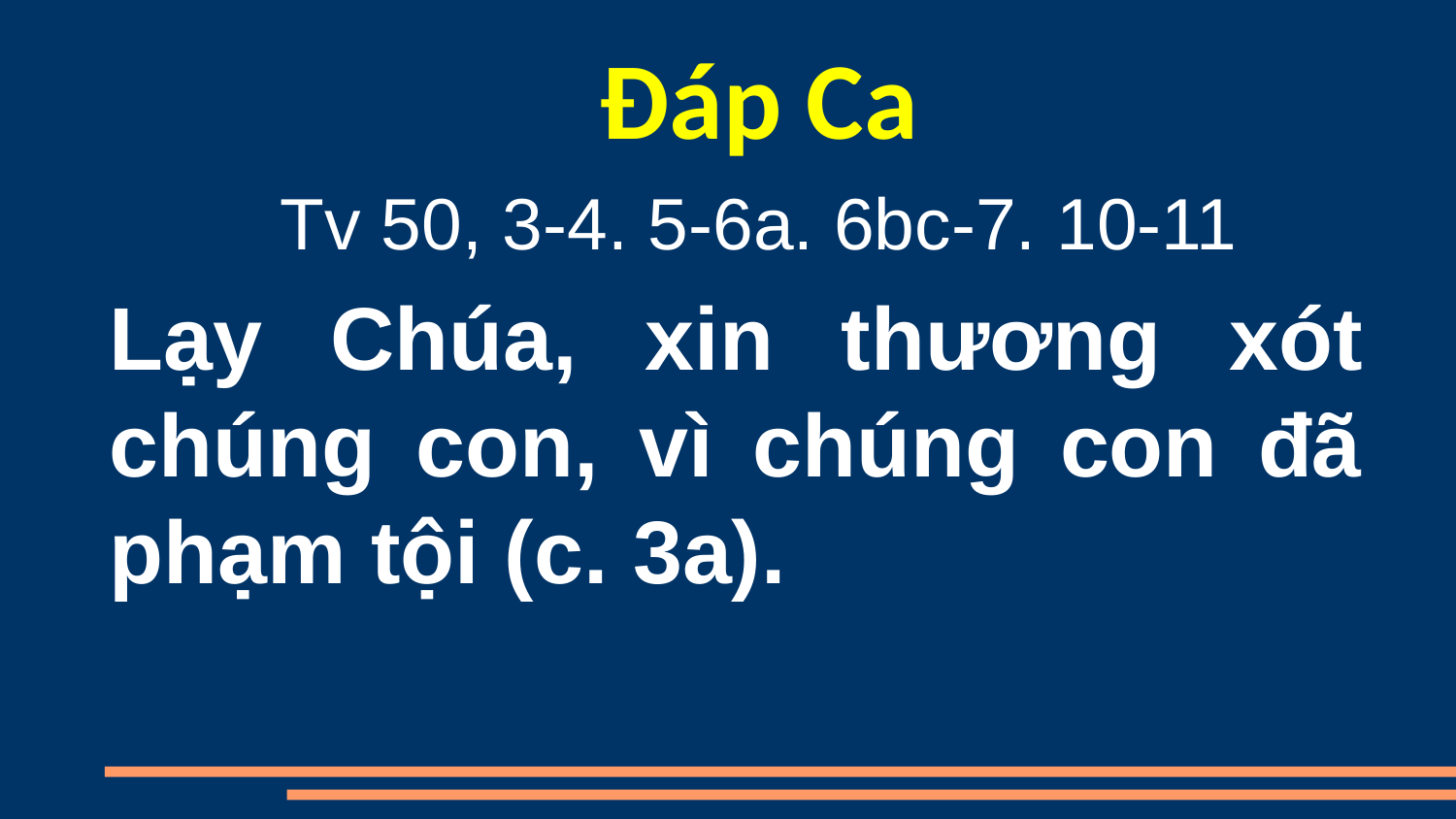

Đáp Ca
Tv 50, 3-4. 5-6a. 6bc-7. 10-11
Lạy Chúa, xin thương xót chúng con, vì chúng con đã phạm tội (c. 3a).